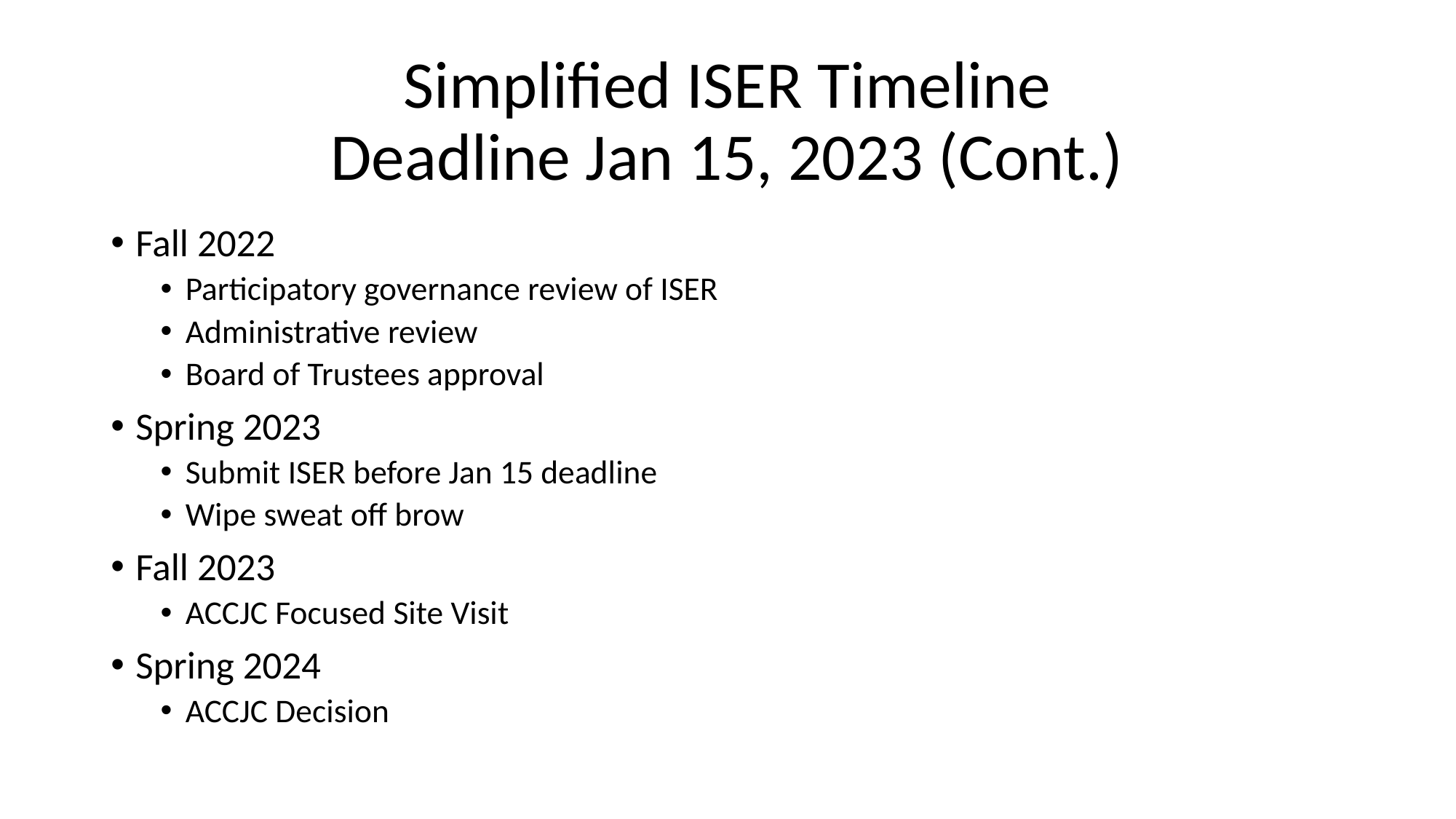

# Simplified ISER Timeline Deadline Jan 15, 2023 (Cont.)
Fall 2022
Participatory governance review of ISER
Administrative review
Board of Trustees approval
Spring 2023
Submit ISER before Jan 15 deadline
Wipe sweat off brow
Fall 2023
ACCJC Focused Site Visit
Spring 2024
ACCJC Decision